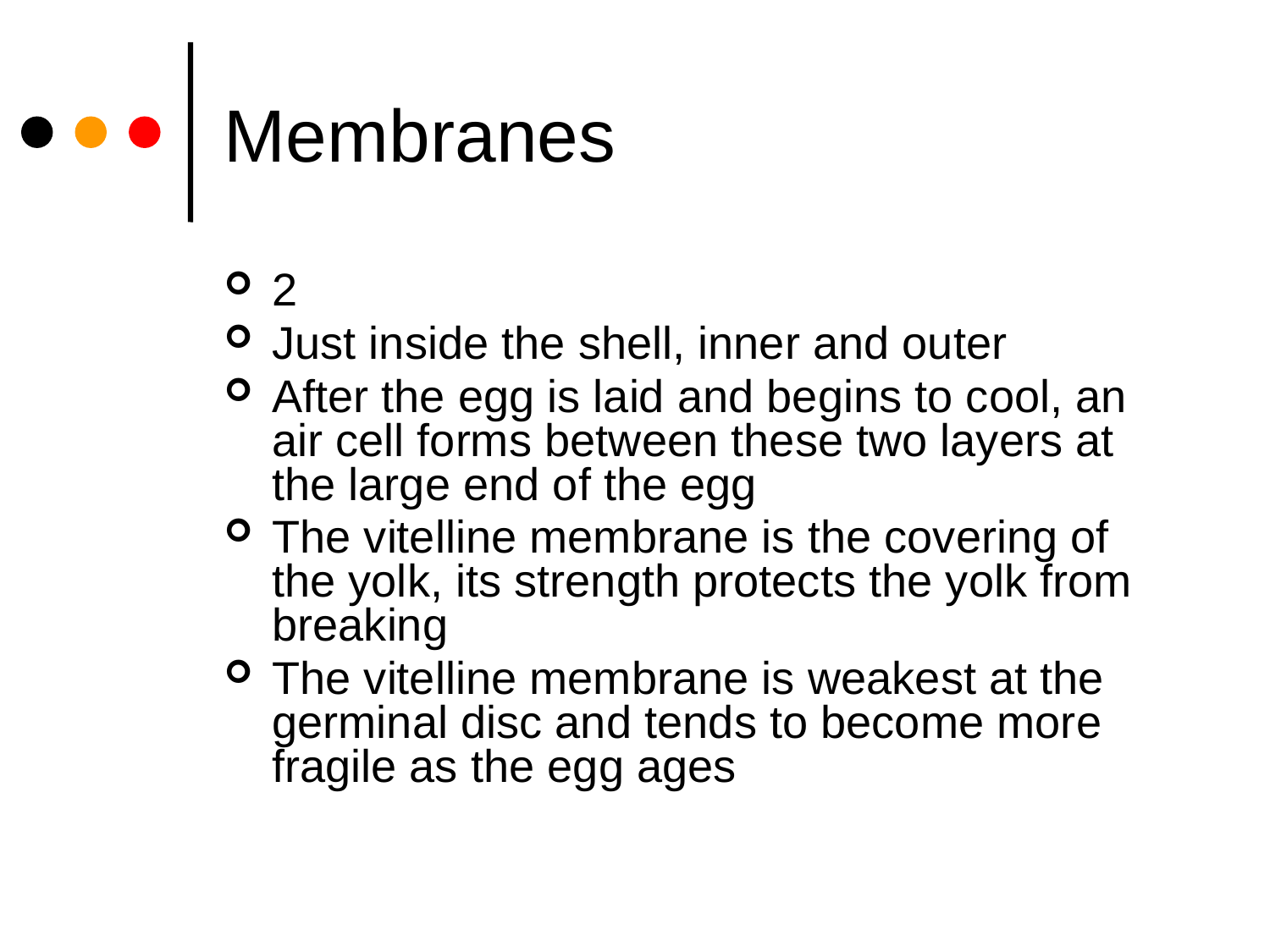

# Membranes
2
Just inside the shell, inner and outer
After the egg is laid and begins to cool, an air cell forms between these two layers at the large end of the egg
The vitelline membrane is the covering of the yolk, its strength protects the yolk from breaking
The vitelline membrane is weakest at the germinal disc and tends to become more fragile as the egg ages